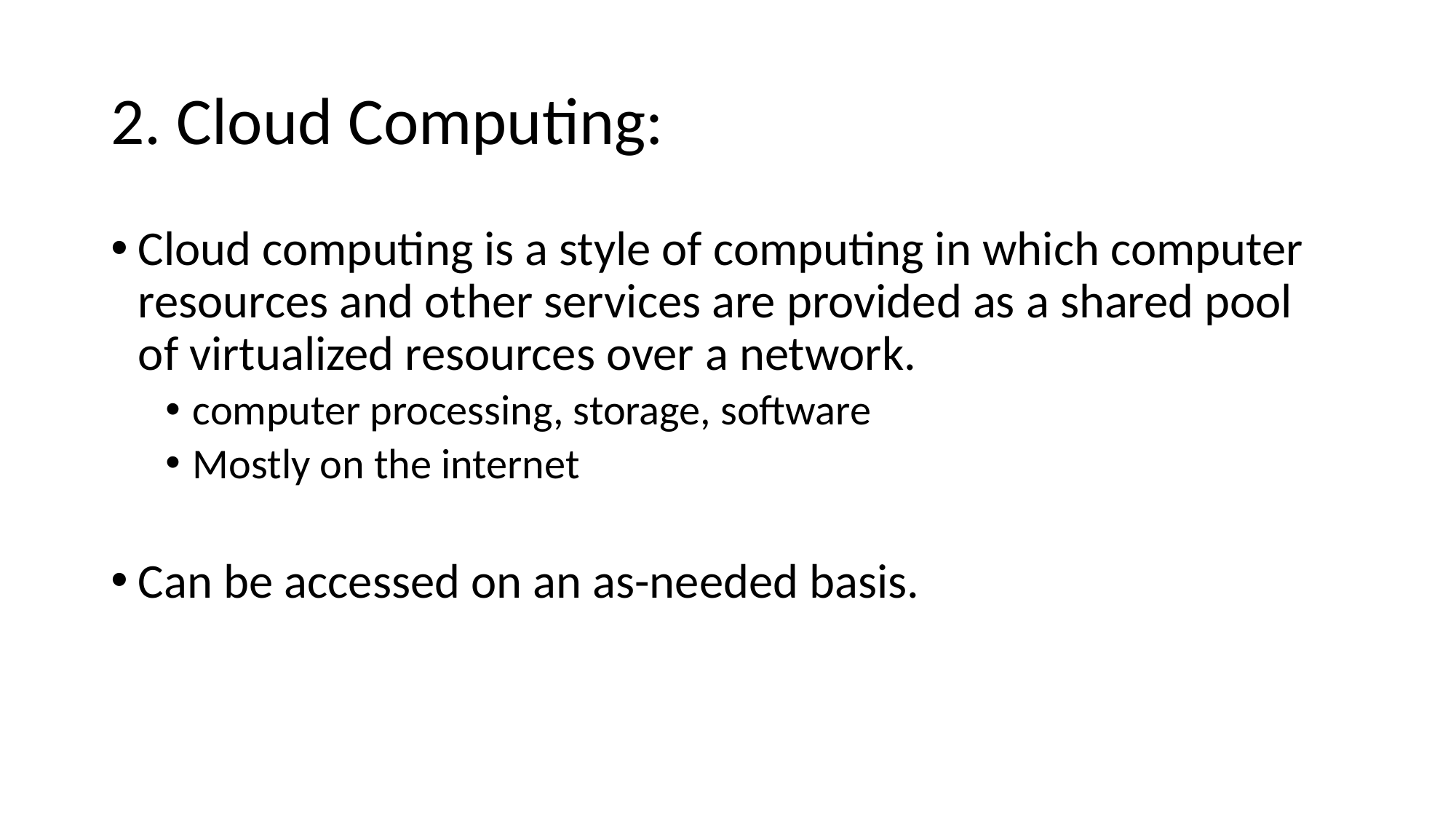

# 2. Cloud Computing:
Cloud computing is a style of computing in which computer resources and other services are provided as a shared pool of virtualized resources over a network.
computer processing, storage, software
Mostly on the internet

Can be accessed on an as-needed basis.